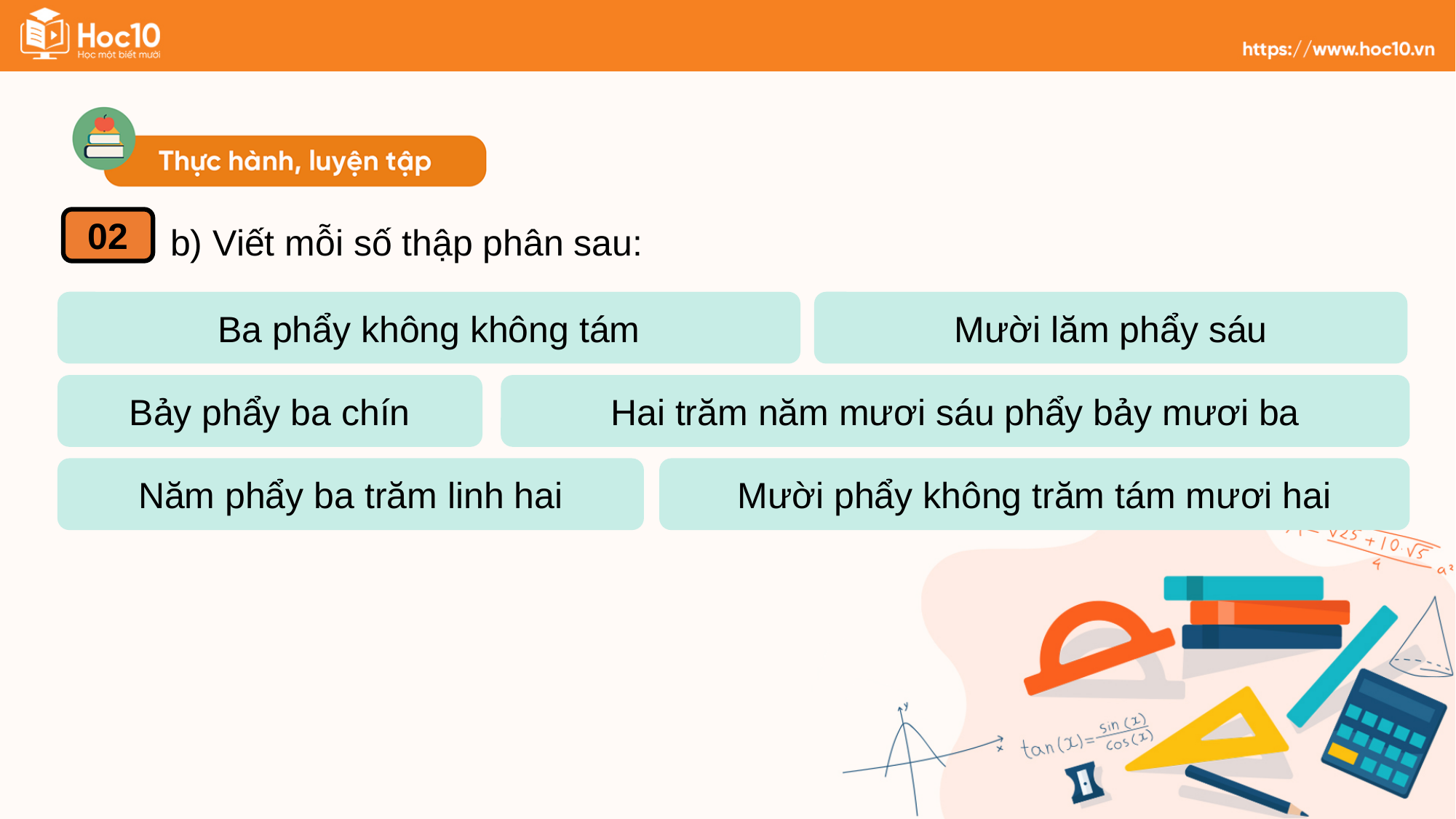

b) Viết mỗi số thập phân sau:
02
Ba phẩy không không tám
Mười lăm phẩy sáu
Bảy phẩy ba chín
Hai trăm năm mươi sáu phẩy bảy mươi ba
Năm phẩy ba trăm linh hai
Mười phẩy không trăm tám mươi hai